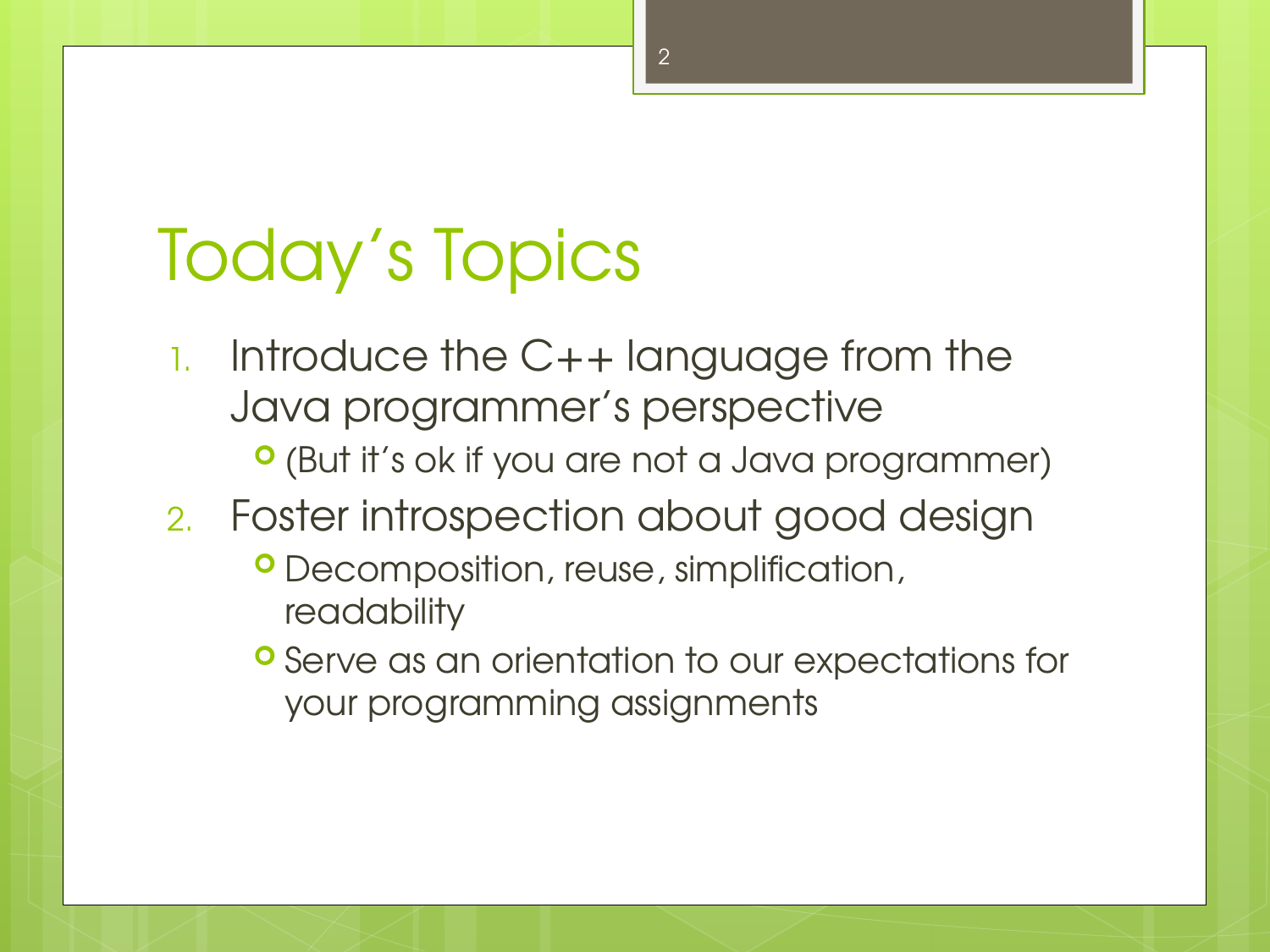

2
# Today’s Topics
Introduce the C++ language from the Java programmer’s perspective
(But it’s ok if you are not a Java programmer)
Foster introspection about good design
Decomposition, reuse, simplification, readability
Serve as an orientation to our expectations for your programming assignments